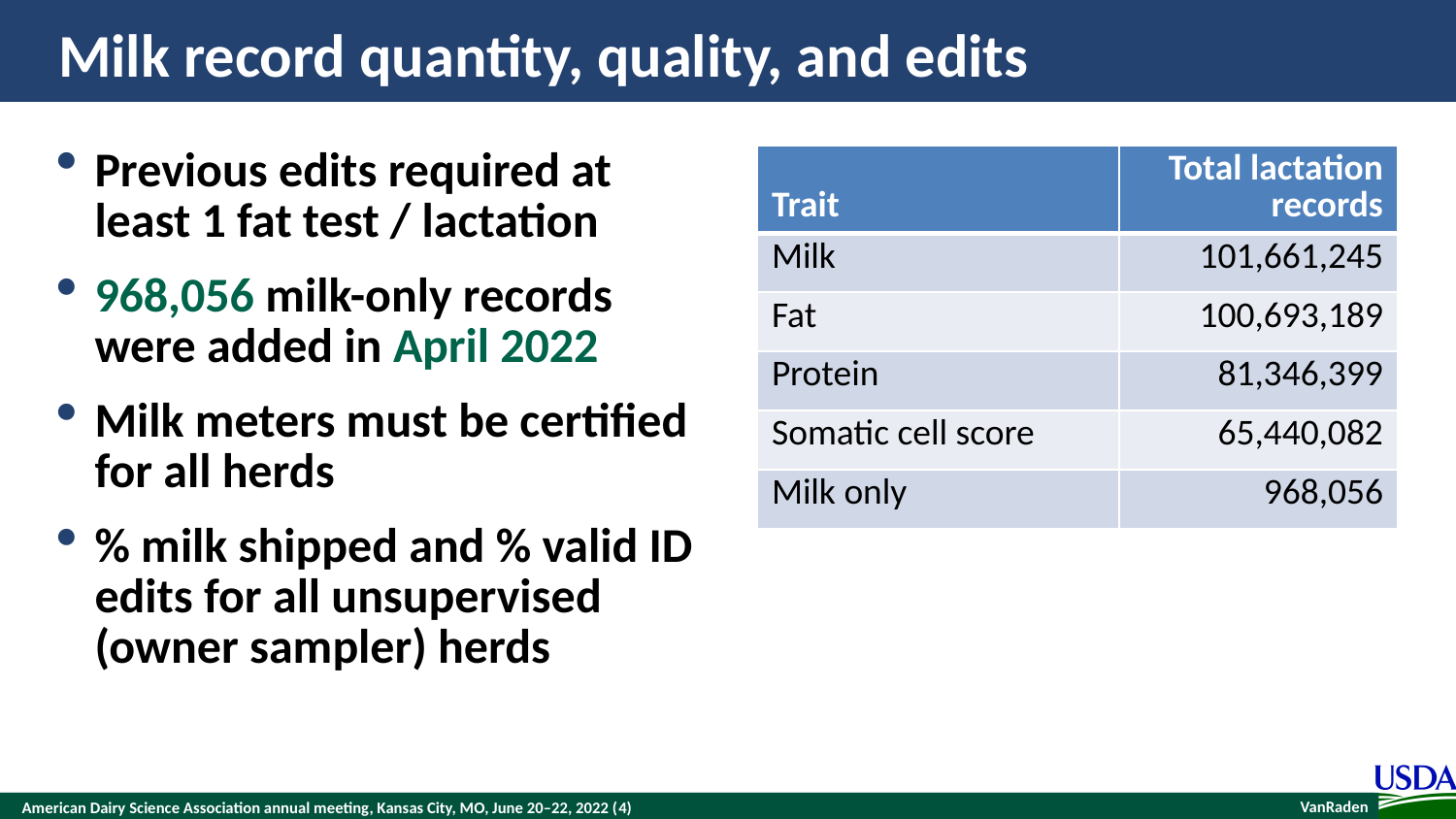

# Milk record quantity, quality, and edits
Previous edits required at least 1 fat test / lactation
968,056 milk-only records were added in April 2022
Milk meters must be certified for all herds
% milk shipped and % valid ID edits for all unsupervised (owner sampler) herds

| Trait | Total lactation records |
| --- | --- |
| Milk | 101,661,245 |
| Fat | 100,693,189 |
| Protein | 81,346,399 |
| Somatic cell score | 65,440,082 |
| Milk only | 968,056 |